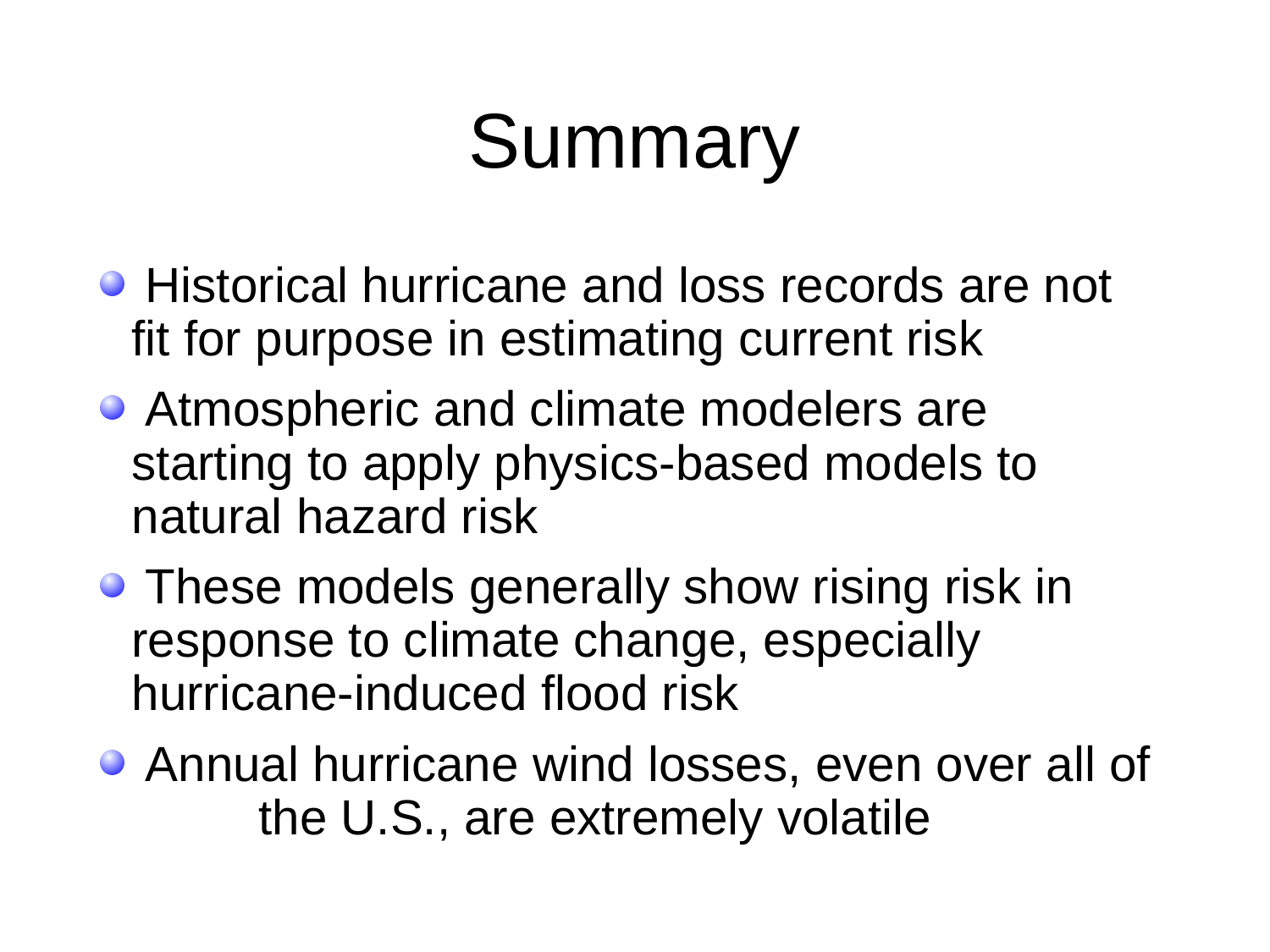

# Summary
 Historical hurricane and loss records are not 	fit for purpose in estimating current risk
 Atmospheric and climate modelers are 	starting to apply physics-based models to 	natural hazard risk
 These models generally show rising risk in 	response to climate change, especially 	hurricane-induced flood risk
 Annual hurricane wind losses, even over all of 	the U.S., are extremely volatile